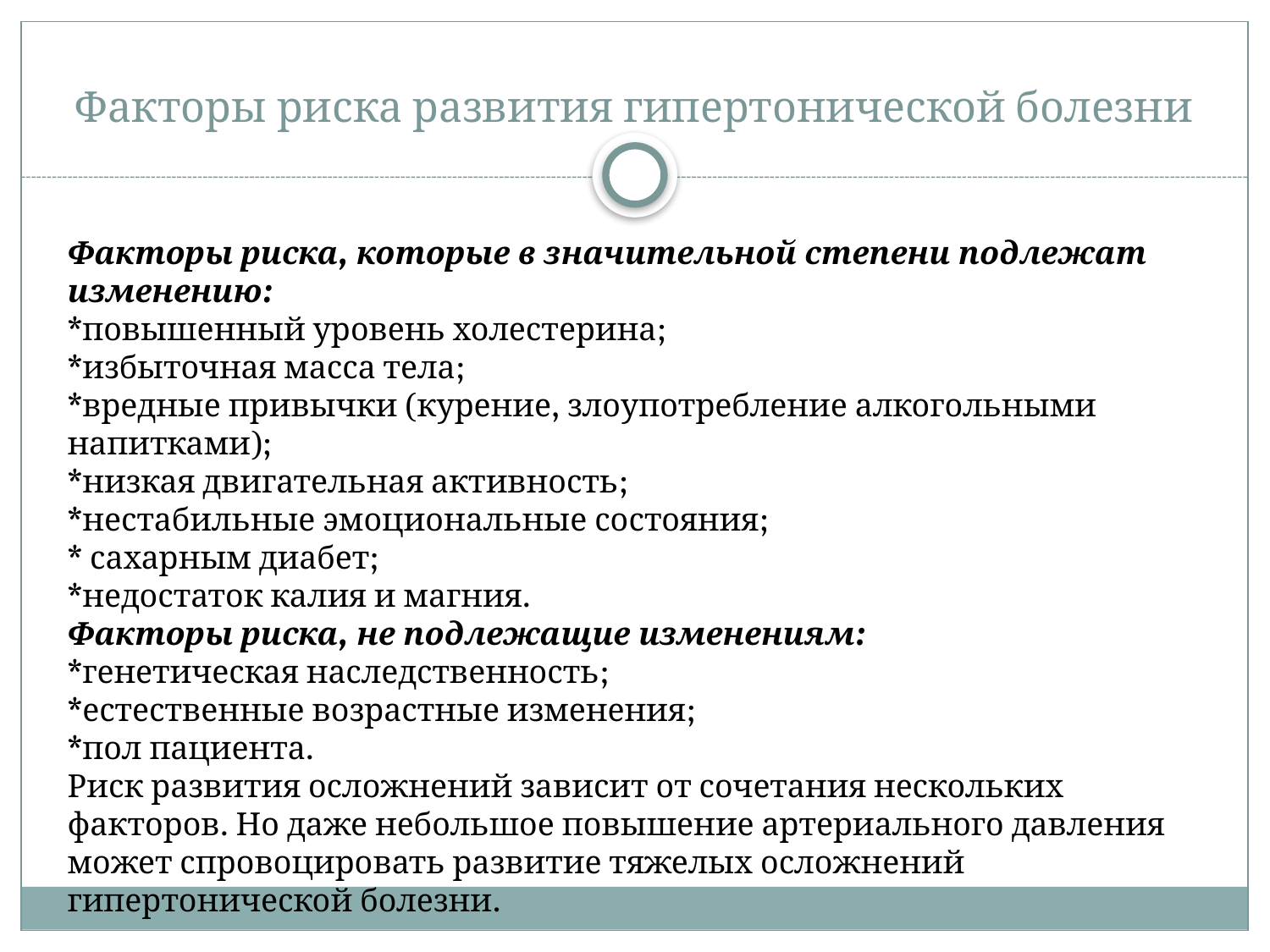

# Факторы риска развития гипертонической болезни
Факторы риска, которые в значительной степени подлежат изменению:
*повышенный уровень холестерина;
*избыточная масса тела;
*вредные привычки (курение, злоупотребление алкогольными напитками);
*низкая двигательная активность;
*нестабильные эмоциональные состояния;
* сахарным диабет;
*недостаток калия и магния.
Факторы риска, не подлежащие изменениям:
*генетическая наследственность;
*естественные возрастные изменения;
*пол пациента.
Риск развития осложнений зависит от сочетания нескольких факторов. Но даже небольшое повышение артериального давления может спровоцировать развитие тяжелых осложнений гипертонической болезни.